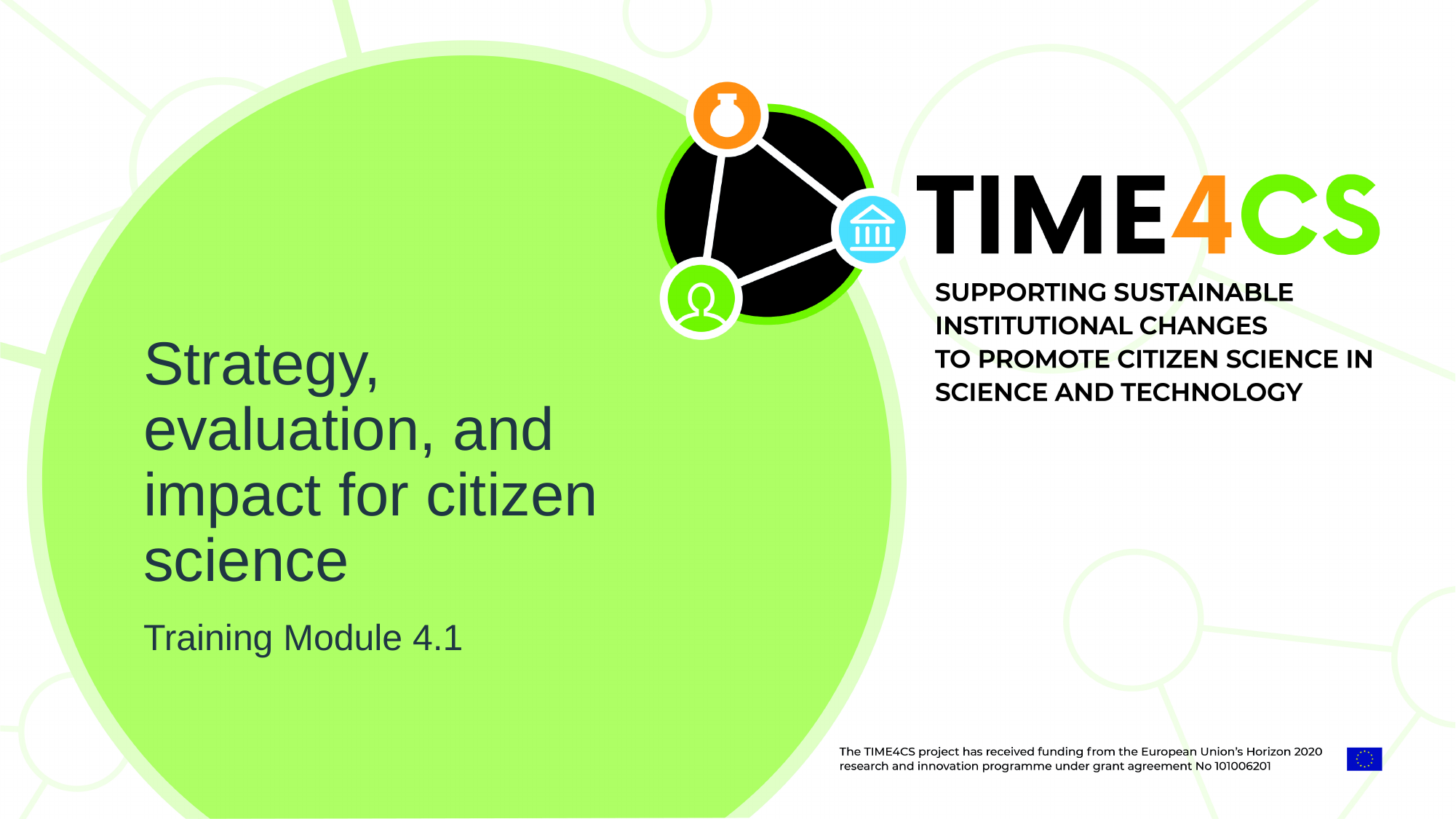

Strategy, evaluation, and impact for citizen science
Training Module 4.1